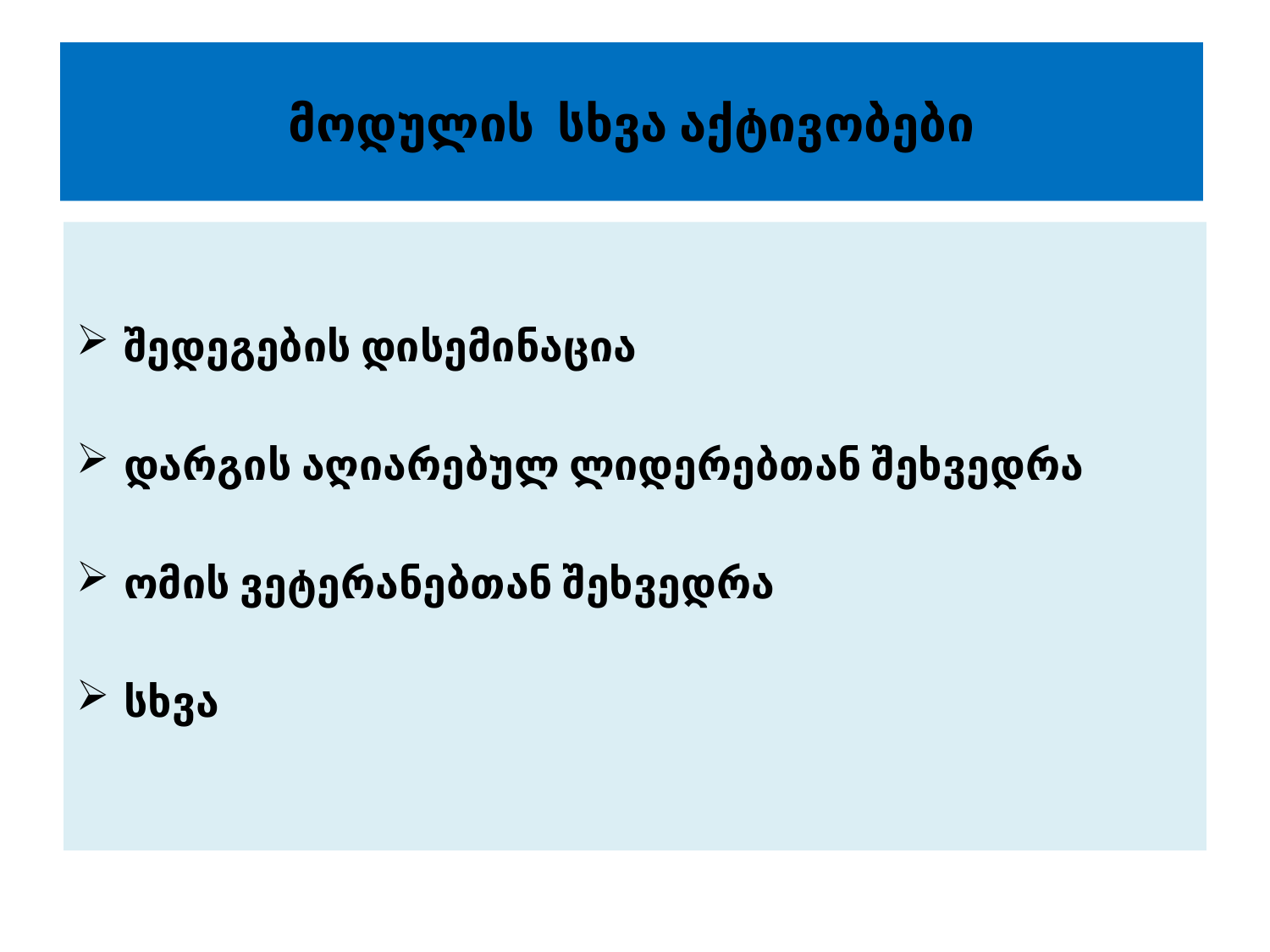

# მოდულის  სხვა აქტივობები

შედეგების დისემინაცია

დარგის აღიარებულ ლიდერებთან შეხვედრა

ომის ვეტერანებთან შეხვედრა

სხვა